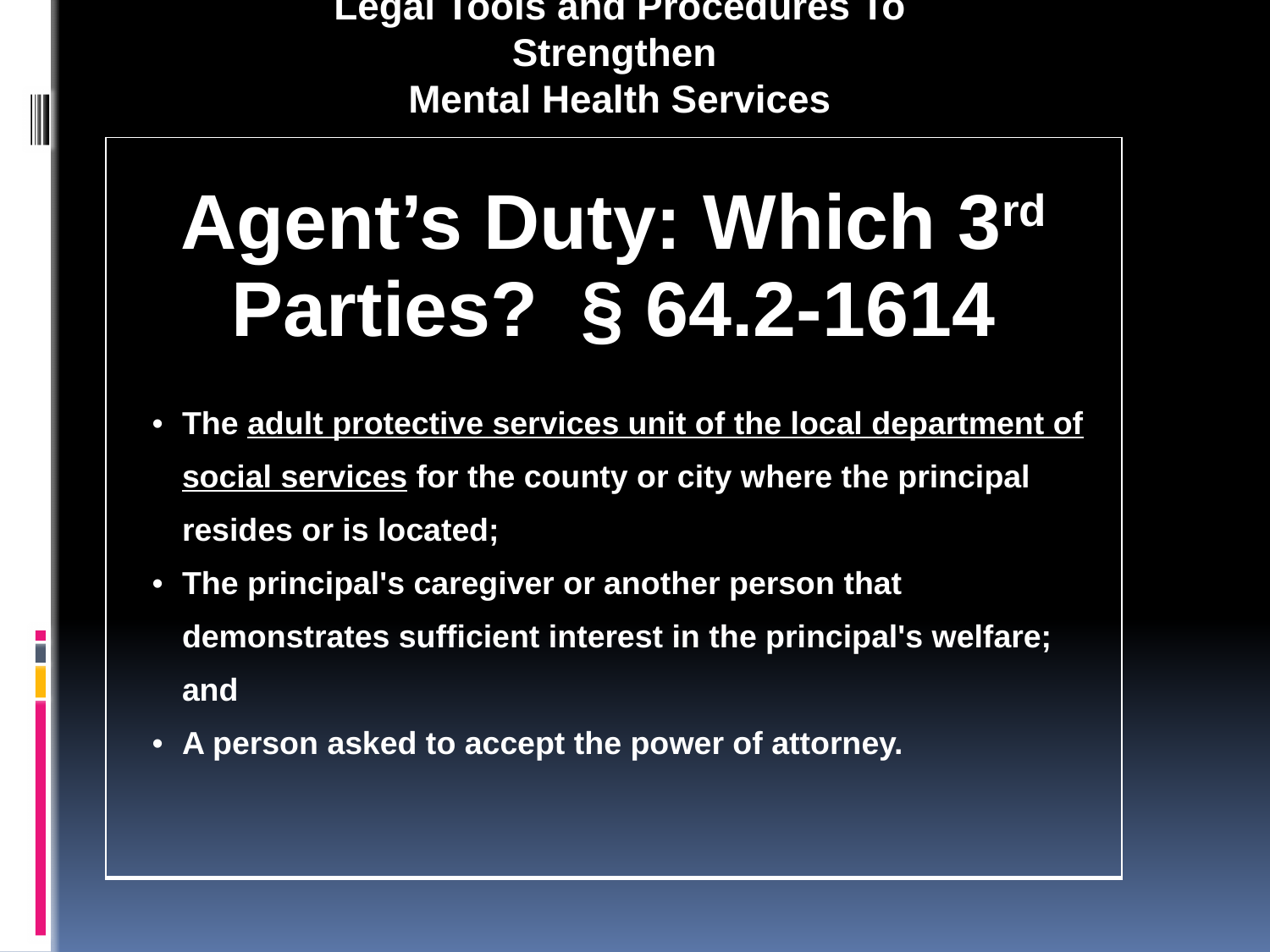

Legal Tools and Procedures To Strengthen
Mental Health Services

| Agent’s Duty: Which 3rd Parties? § 64.2-1614 The adult protective services unit of the local department of social services for the county or city where the principal resides or is located; The principal's caregiver or another person that demonstrates sufficient interest in the principal's welfare; and A person asked to accept the power of attorney. |
| --- |